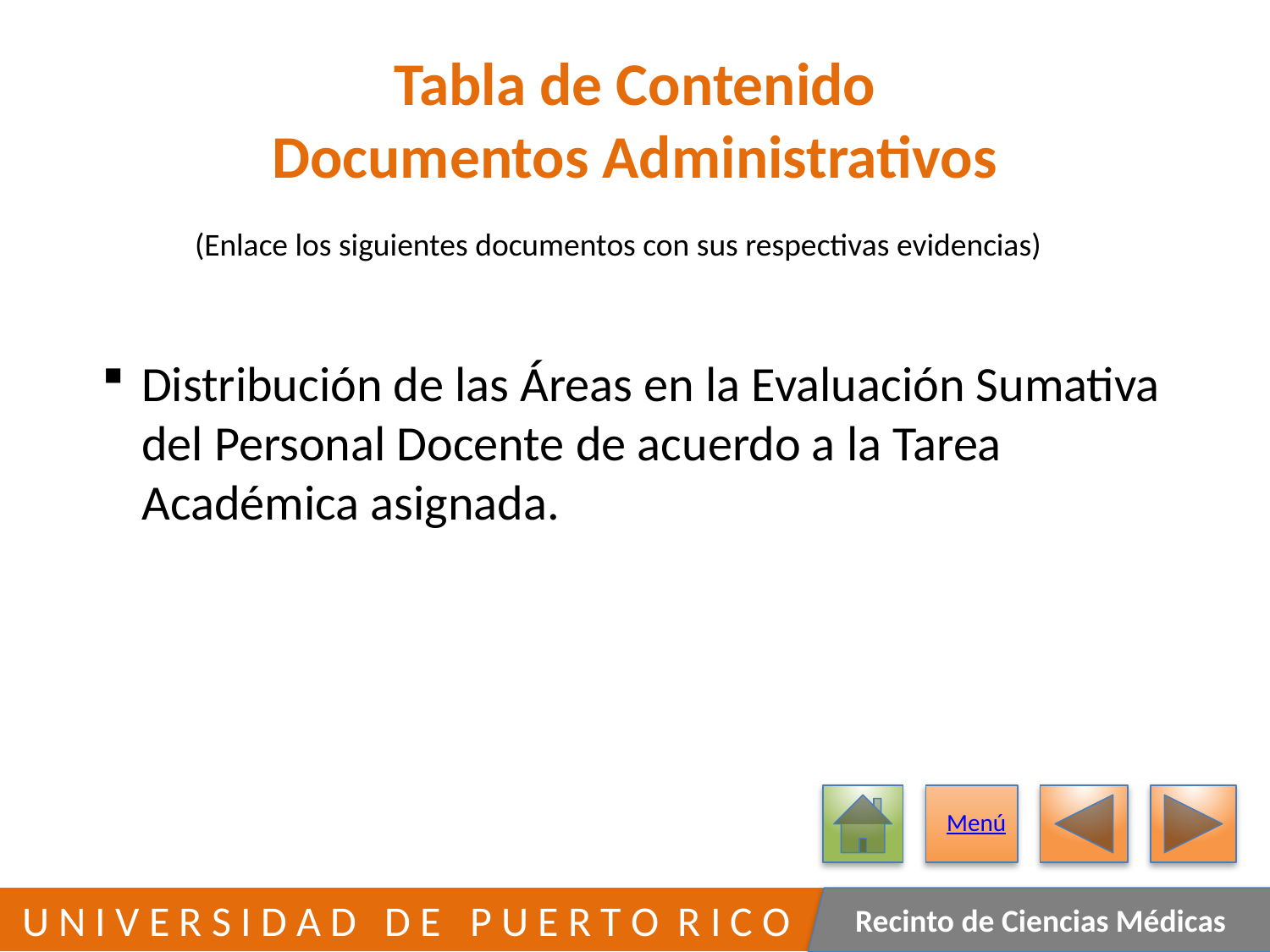

# Tabla de Contenido Documentos Administrativos
(Enlace los siguientes documentos con sus respectivas evidencias)
Distribución de las Áreas en la Evaluación Sumativa del Personal Docente de acuerdo a la Tarea Académica asignada.

Menú

7
 U N I V E R S I D A D   D E   P U E R T O  R I C O

Recinto de Ciencias Médicas